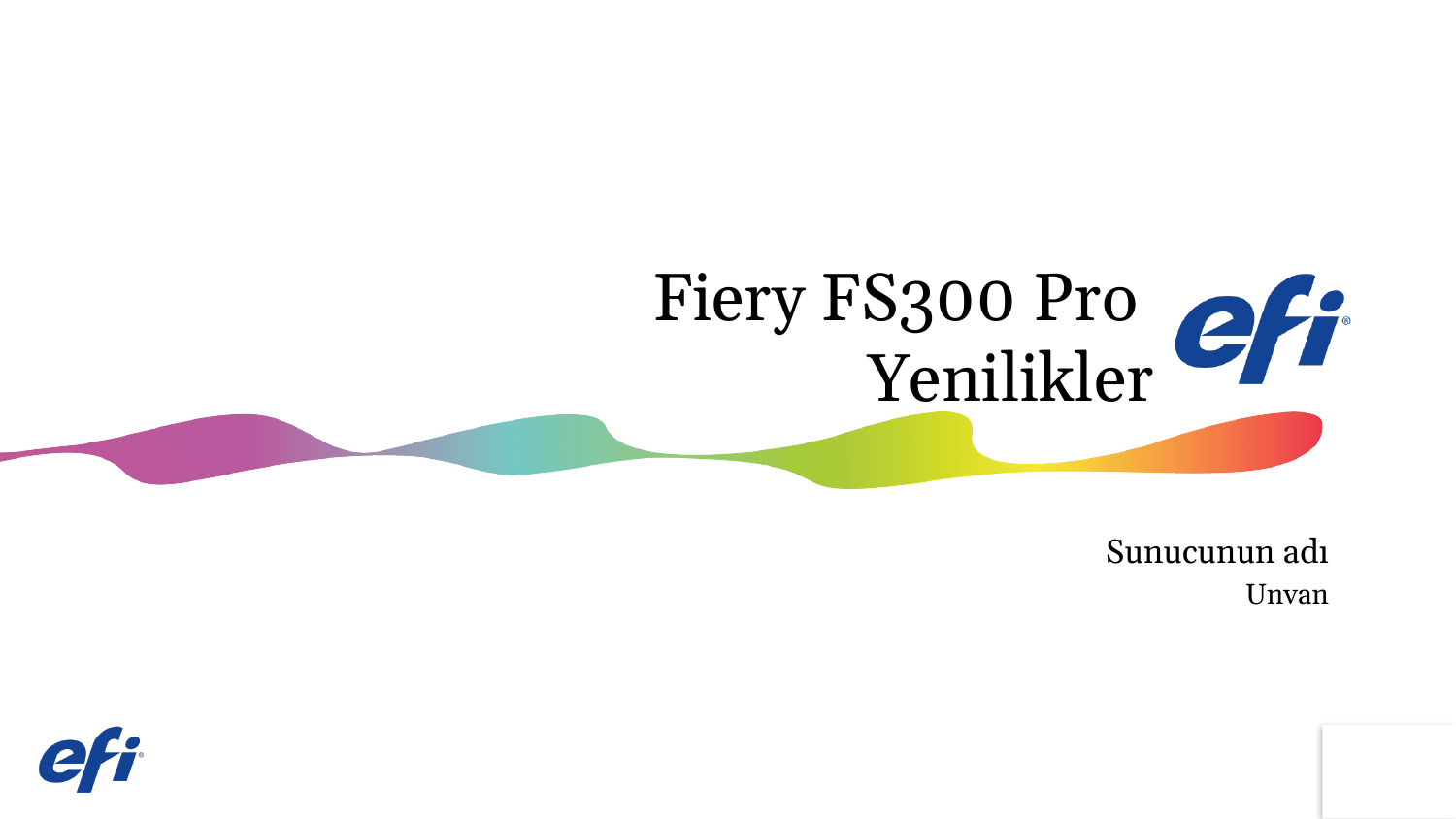

# Fiery FS300 Pro Yenilikler
Sunucunun adı
Unvan